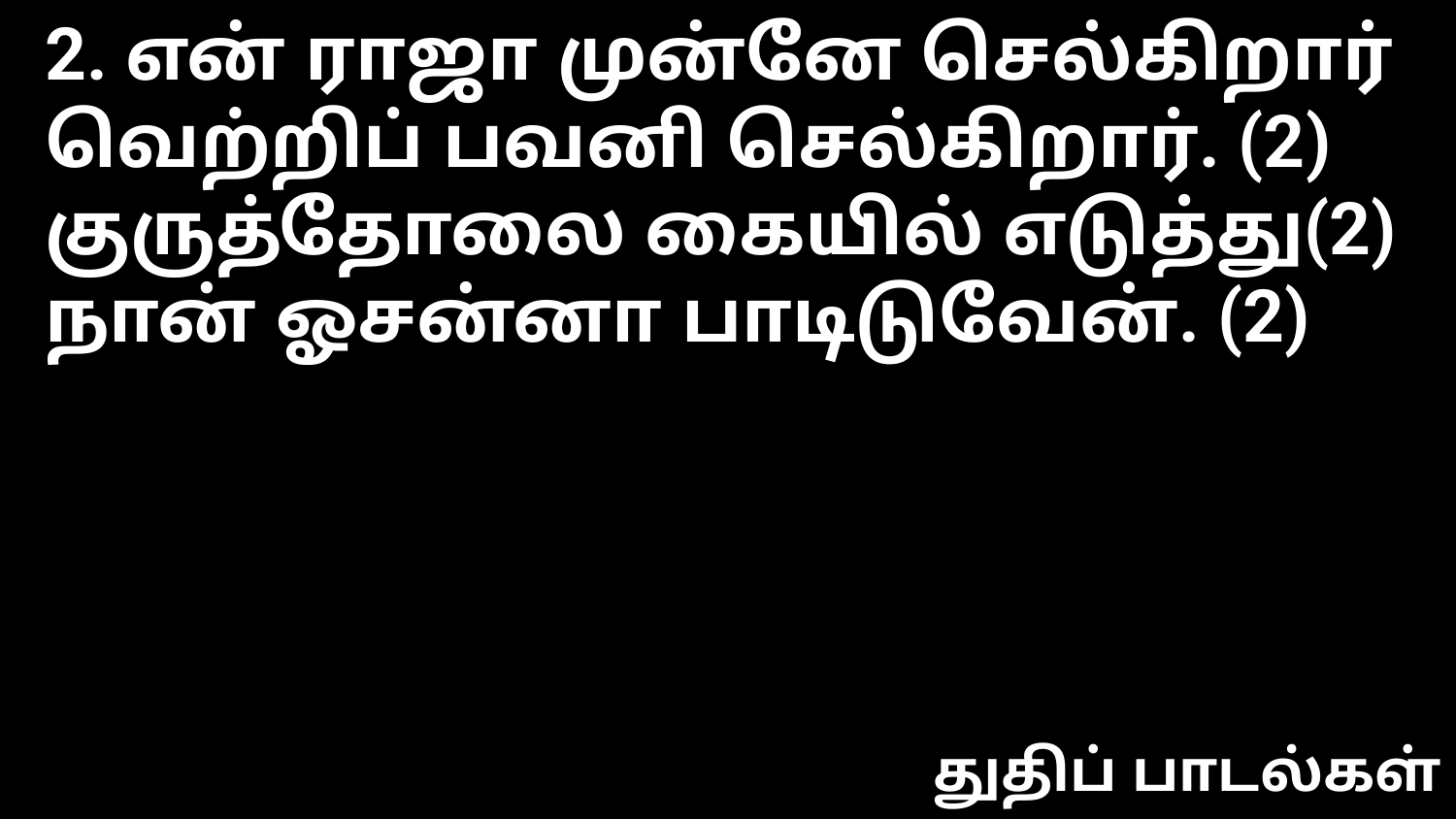

2. என் ராஜா முன்னே செல்கிறார்
வெற்றிப் பவனி செல்கிறார். (2)
குருத்தோலை கையில் எடுத்து(2)
நான் ஓசன்னா பாடிடுவேன். (2)

துதிப் பாடல்கள்